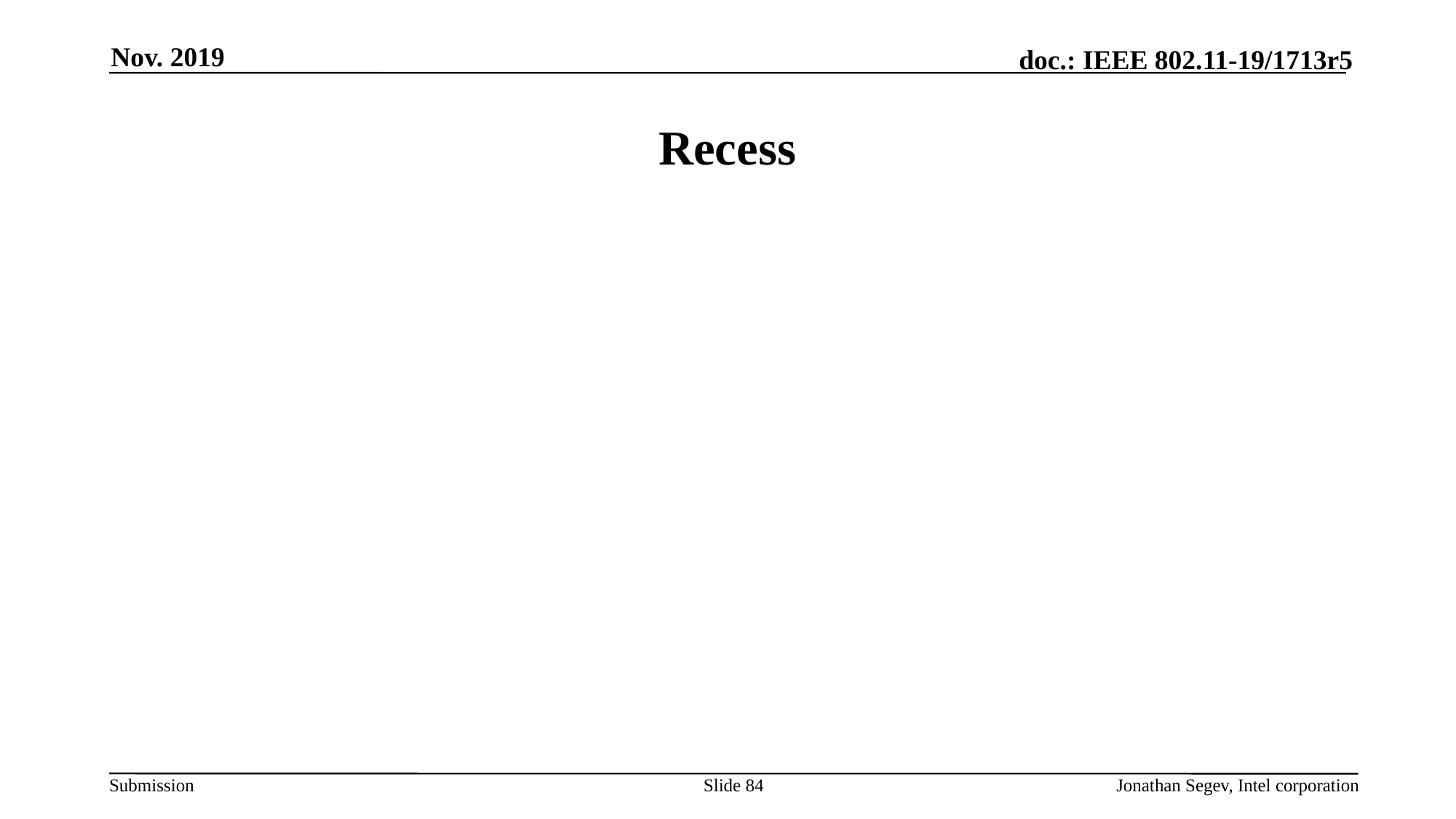

Nov. 2019
# Recess

Slide 84
Jonathan Segev, Intel corporation